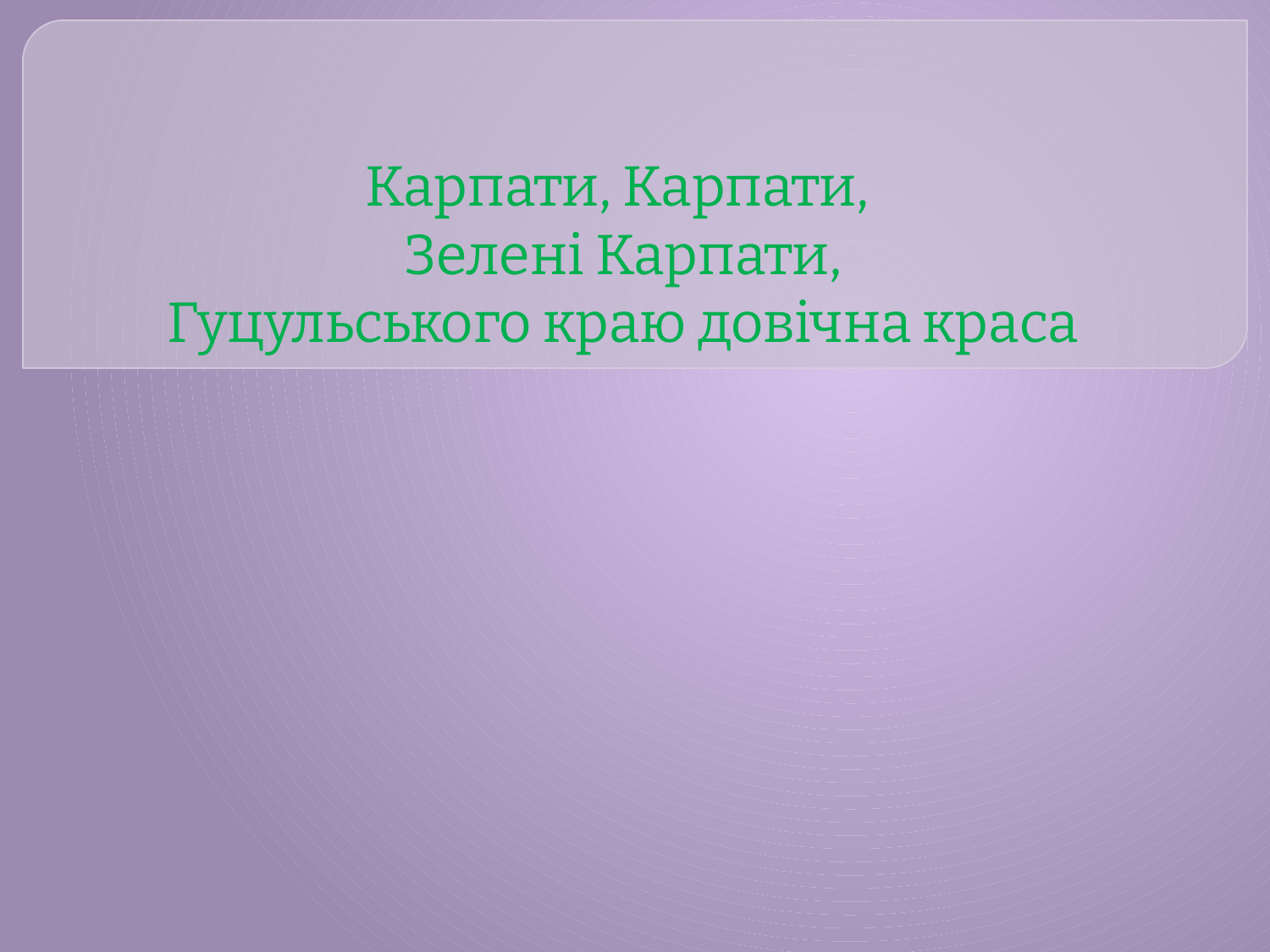

# Карпати, Карпати, Зелені Карпати, Гуцульського краю довічна краса